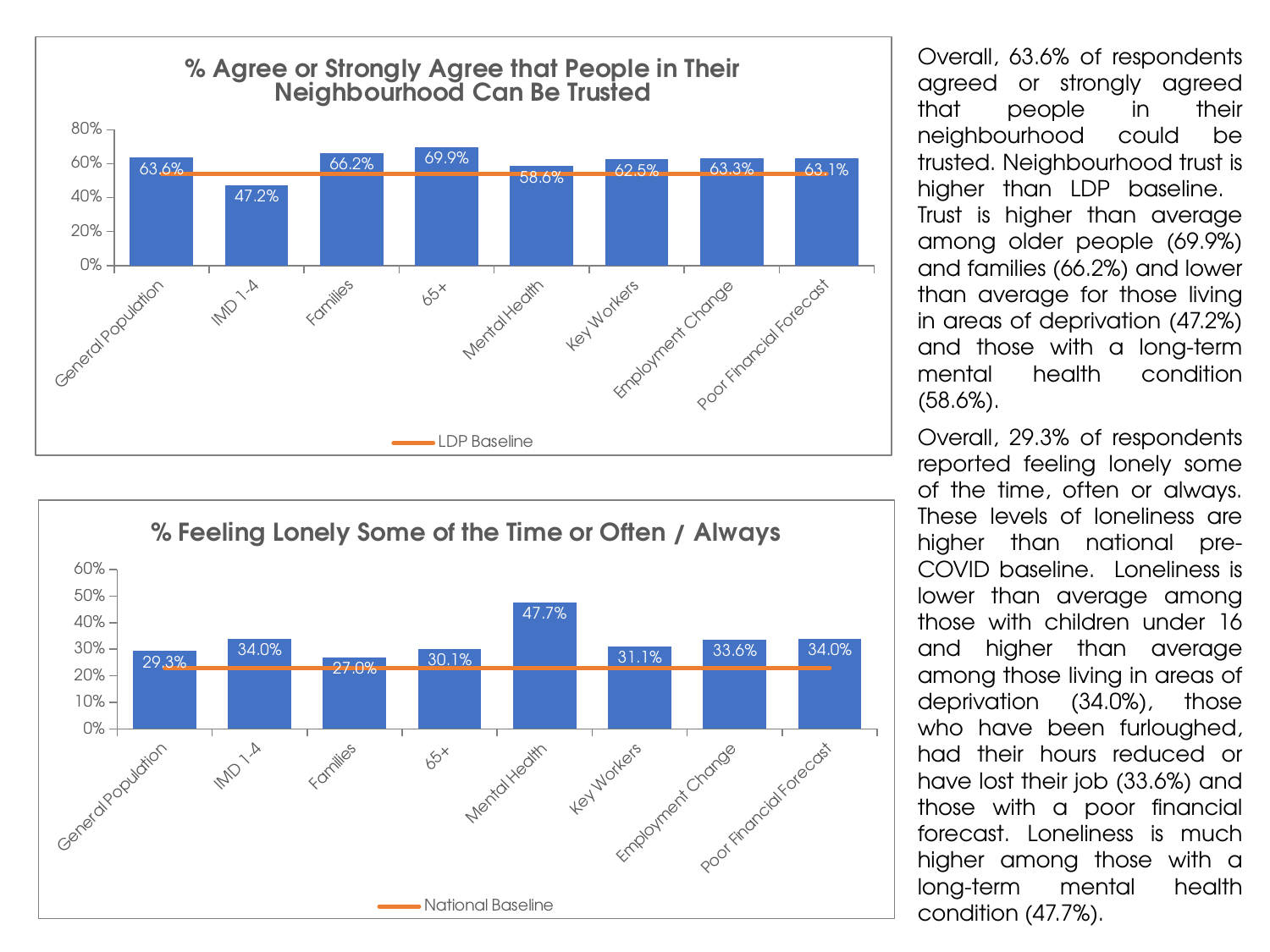

### Chart: % Agree or Strongly Agree that People in Their Neighbourhood Can Be Trusted

| Category | Neighbourhood Trust | LDP Baseline |
|---|---|---|
| General Population | 0.636 | 0.541 |
| IMD 1-4 | 0.472 | 0.541 |
| Families | 0.662 | 0.541 |
| 65+ | 0.699 | 0.541 |
| Mental Health | 0.586 | 0.541 |
| Key Workers | 0.625 | 0.541 |
| Employment Change | 0.633 | 0.541 |
| Poor Financial Forecast | 0.631 | 0.541 |
Overall, 63.6% of respondents agreed or strongly agreed that people in their neighbourhood could be trusted. Neighbourhood trust is higher than LDP baseline.  Trust is higher than average among older people (69.9%) and families (66.2%) and lower than average for those living in areas of deprivation (47.2%) and those with a long-term mental health condition (58.6%).

Overall, 29.3% of respondents reported feeling lonely some of the time, often or always. These levels of loneliness are higher than national pre-COVID baseline.  Loneliness is lower than average among those with children under 16 and higher than average among those living in areas of deprivation (34.0%), those who have been furloughed, had their hours reduced or have lost their job (33.6%) and those with a poor financial forecast. Loneliness is much higher among those with a long-term mental health condition (47.7%).

### Chart: % Feeling Lonely Some of the Time or Often / Always

| Category | Lonlieness | National Baseline |
|---|---|---|
| General Population | 0.293 | 0.23 |
| IMD 1-4 | 0.34 | 0.23 |
| Families | 0.27 | 0.23 |
| 65+ | 0.301 | 0.23 |
| Mental Health | 0.477 | 0.23 |
| Key Workers | 0.311 | 0.23 |
| Employment Change | 0.336 | 0.23 |
| Poor Financial Forecast | 0.34 | 0.23 |